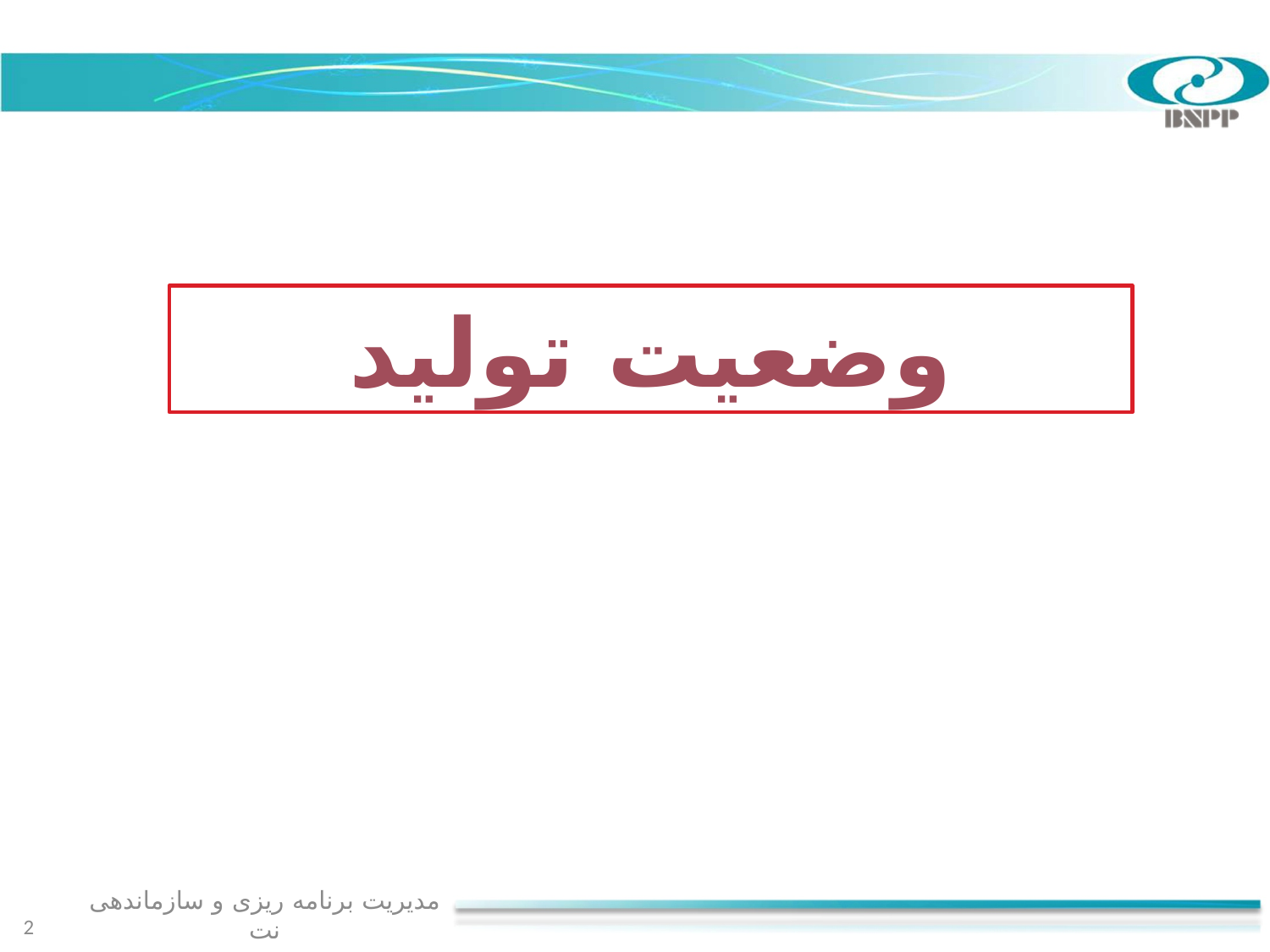

وضعیت تولید
مدیریت برنامه ریزی و سازماندهی نت
2